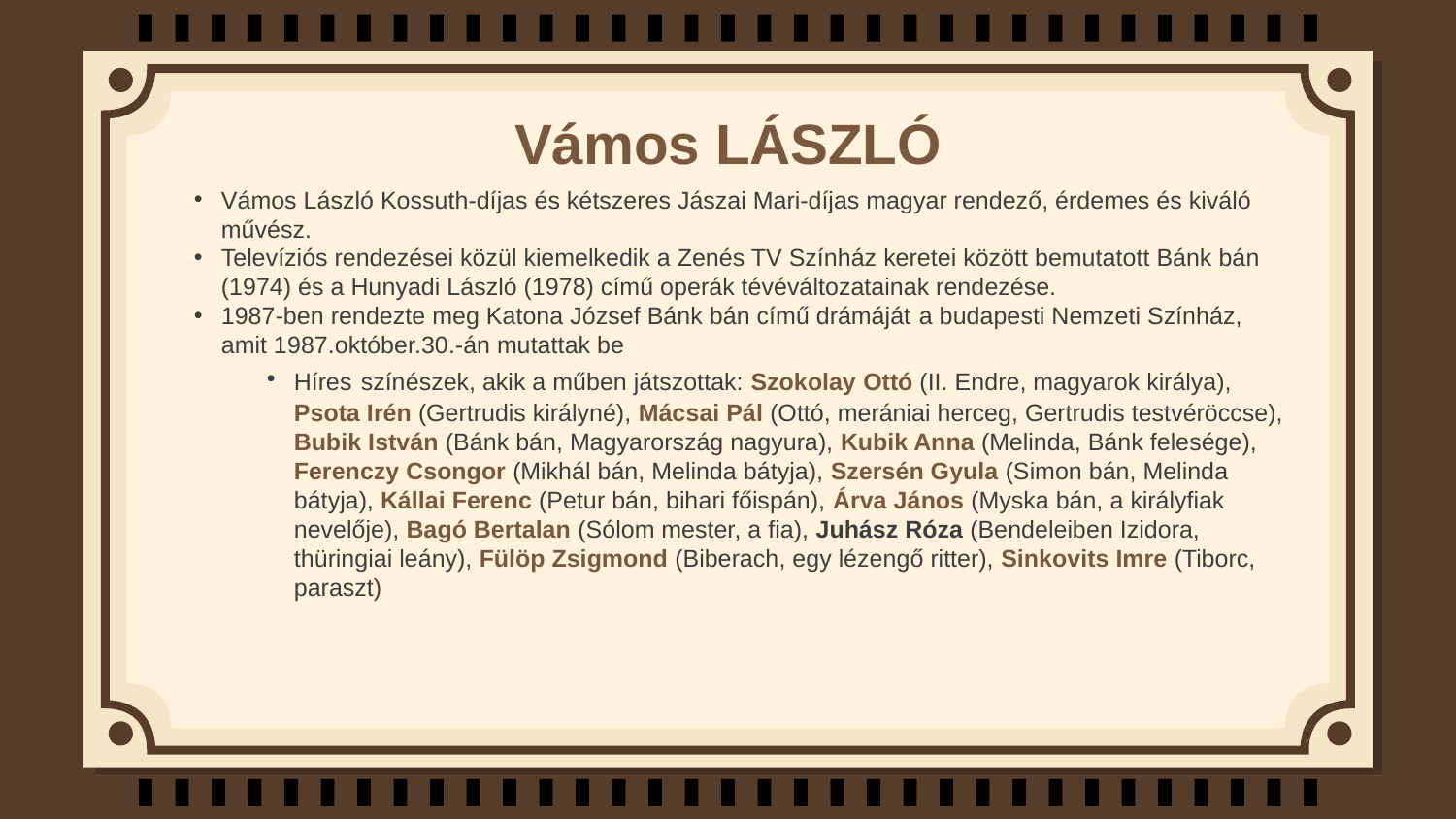

# Vámos LÁSZLÓ
Vámos László Kossuth-díjas és kétszeres Jászai Mari-díjas magyar rendező, érdemes és kiváló művész.
Televíziós rendezései közül kiemelkedik a Zenés TV Színház keretei között bemutatott Bánk bán (1974) és a Hunyadi László (1978) című operák tévéváltozatainak rendezése.
1987-ben rendezte meg Katona József Bánk bán című drámáját a budapesti Nemzeti Színház, amit 1987.október.30.-án mutattak be
Híres színészek, akik a műben játszottak: Szokolay Ottó (II. Endre, magyarok királya), Psota Irén (Gertrudis királyné), Mácsai Pál (Ottó, merániai herceg, Gertrudis testvéröccse), Bubik István (Bánk bán, Magyarország nagyura), Kubik Anna (Melinda, Bánk felesége), Ferenczy Csongor (Mikhál bán, Melinda bátyja), Szersén Gyula (Simon bán, Melinda bátyja), Kállai Ferenc (Petur bán, bihari főispán), Árva János (Myska bán, a királyfiak nevelője), Bagó Bertalan (Sólom mester, a fia), Juhász Róza (Bendeleiben Izidora, thüringiai leány), Fülöp Zsigmond (Biberach, egy lézengő ritter), Sinkovits Imre (Tiborc, paraszt)